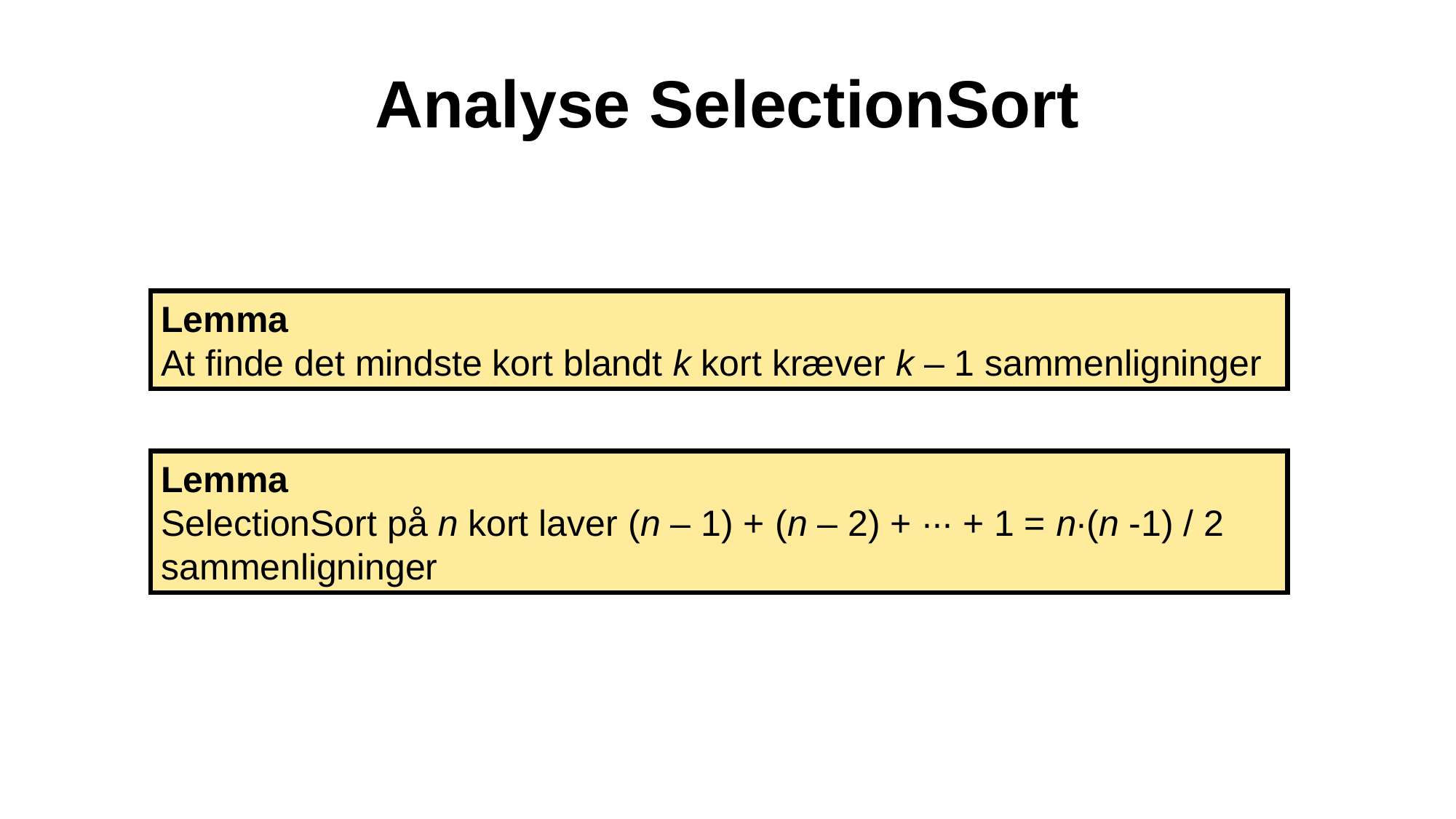

# Analyse SelectionSort
Lemma
At finde det mindste kort blandt k kort kræver k – 1 sammenligninger
Lemma
SelectionSort på n kort laver (n – 1) + (n – 2) + ∙∙∙ + 1 = n∙(n -1) / 2 sammenligninger